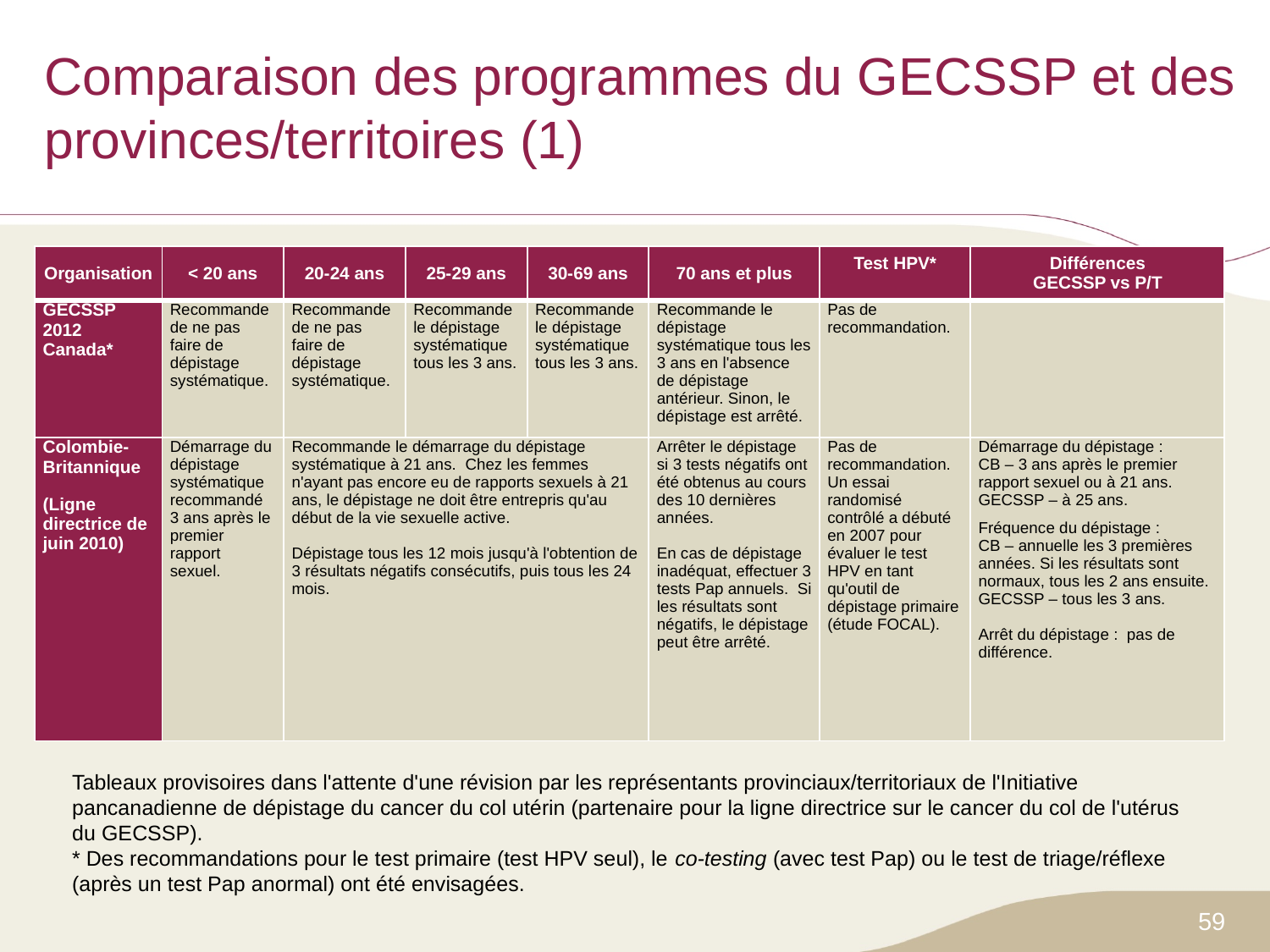

# Comparaison des programmes du GECSSP et des provinces/territoires (1)
| Organisation | < 20 ans | 20-24 ans | 25-29 ans | 30-69 ans | 70 ans et plus | Test HPV\* | Différences GECSSP vs P/T |
| --- | --- | --- | --- | --- | --- | --- | --- |
| GECSSP 2012 Canada\* | Recommande de ne pas faire de dépistage systématique. | Recommande de ne pas faire de dépistage systématique. | Recommande le dépistage systématique tous les 3 ans. | Recommande le dépistage systématique tous les 3 ans. | Recommande le dépistage systématique tous les 3 ans en l'absence de dépistage antérieur. Sinon, le dépistage est arrêté. | Pas de recommandation. |  |
| Colombie-Britannique (Ligne directrice de juin 2010) | Démarrage du dépistage systématique recommandé 3 ans après le premier rapport sexuel. | Recommande le démarrage du dépistage systématique à 21 ans. Chez les femmes n'ayant pas encore eu de rapports sexuels à 21 ans, le dépistage ne doit être entrepris qu'au début de la vie sexuelle active. Dépistage tous les 12 mois jusqu'à l'obtention de 3 résultats négatifs consécutifs, puis tous les 24 mois. |  |  | Arrêter le dépistage si 3 tests négatifs ont été obtenus au cours des 10 dernières années. En cas de dépistage inadéquat, effectuer 3 tests Pap annuels. Si les résultats sont négatifs, le dépistage peut être arrêté. | Pas de recommandation. Un essai randomisé contrôlé a débuté en 2007 pour évaluer le test HPV en tant qu'outil de dépistage primaire (étude FOCAL). | Démarrage du dépistage : CB – 3 ans après le premier rapport sexuel ou à 21 ans. GECSSP – à 25 ans. Fréquence du dépistage : CB – annuelle les 3 premières années. Si les résultats sont normaux, tous les 2 ans ensuite. GECSSP – tous les 3 ans.   Arrêt du dépistage : pas de différence. |
Tableaux provisoires dans l'attente d'une révision par les représentants provinciaux/territoriaux de l'Initiative pancanadienne de dépistage du cancer du col utérin (partenaire pour la ligne directrice sur le cancer du col de l'utérus du GECSSP).
* Des recommandations pour le test primaire (test HPV seul), le co-testing (avec test Pap) ou le test de triage/réflexe (après un test Pap anormal) ont été envisagées.
59